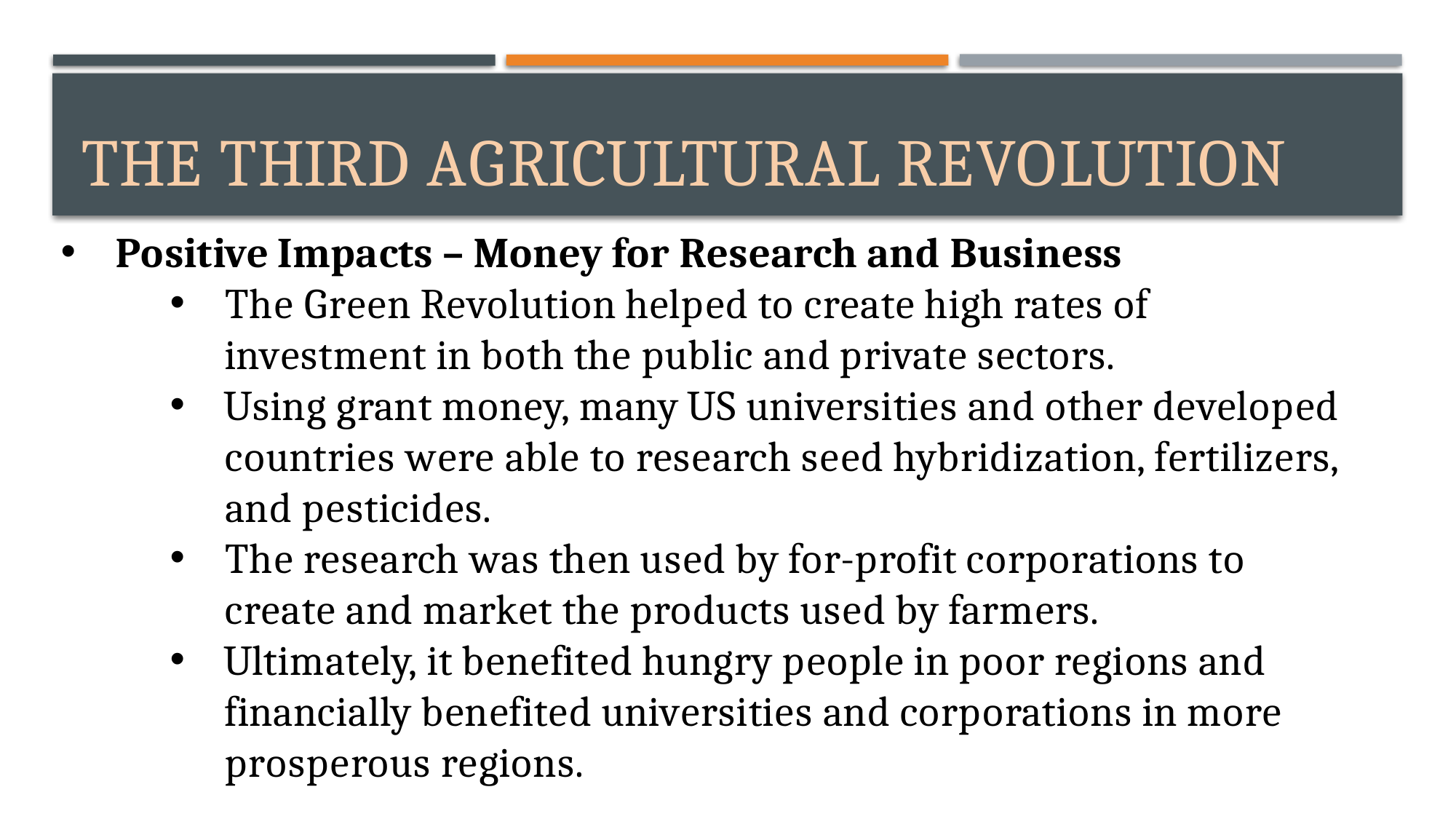

# The Third Agricultural Revolution
Positive Impacts – Money for Research and Business
The Green Revolution helped to create high rates of investment in both the public and private sectors.
Using grant money, many US universities and other developed countries were able to research seed hybridization, fertilizers, and pesticides.
The research was then used by for-profit corporations to create and market the products used by farmers.
Ultimately, it benefited hungry people in poor regions and financially benefited universities and corporations in more prosperous regions.